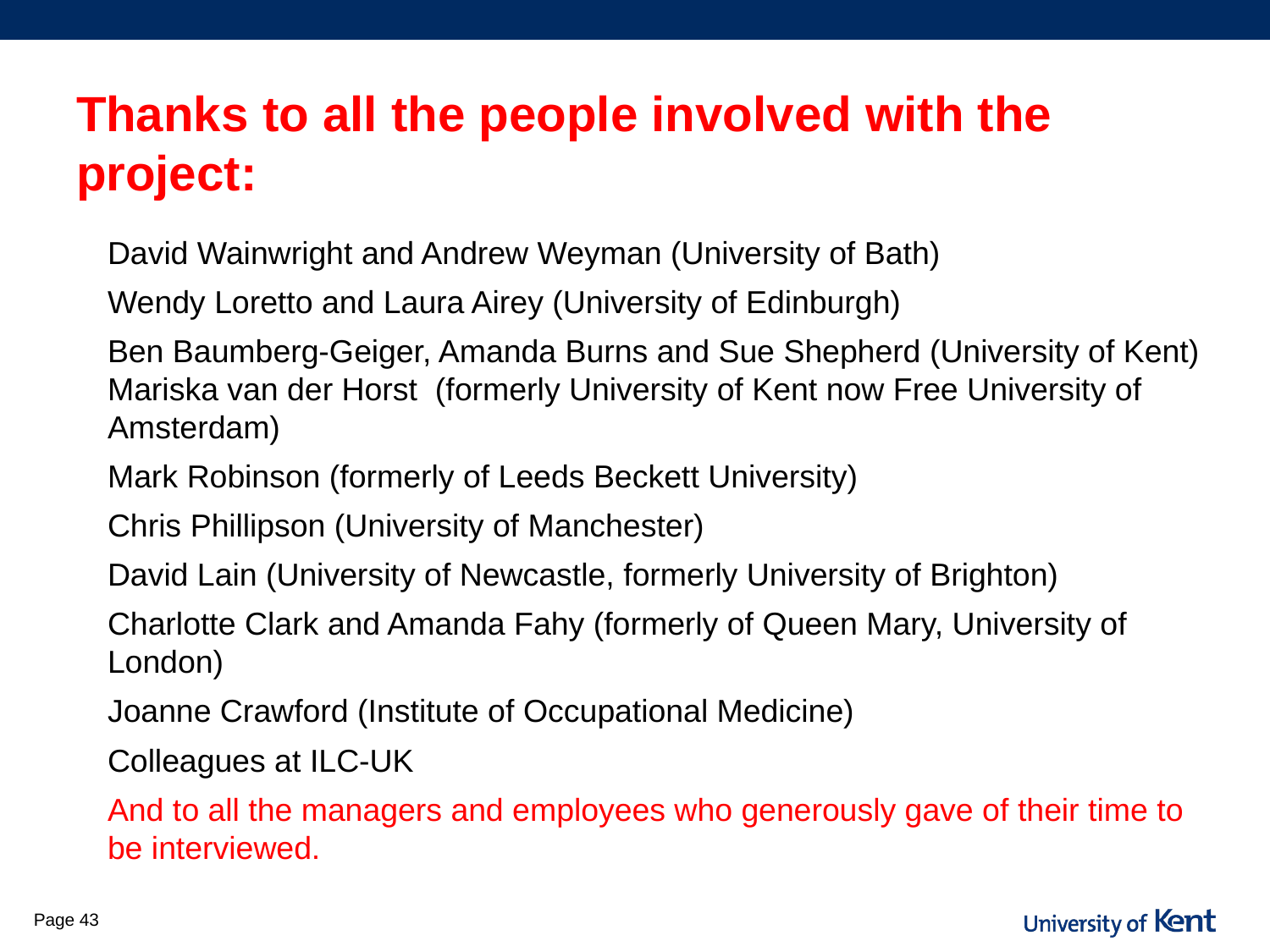

# Thanks to all the people involved with the project:
David Wainwright and Andrew Weyman (University of Bath)
Wendy Loretto and Laura Airey (University of Edinburgh)
Ben Baumberg-Geiger, Amanda Burns and Sue Shepherd (University of Kent) Mariska van der Horst  (formerly University of Kent now Free University of Amsterdam)
Mark Robinson (formerly of Leeds Beckett University)
Chris Phillipson (University of Manchester)
David Lain (University of Newcastle, formerly University of Brighton)
Charlotte Clark and Amanda Fahy (formerly of Queen Mary, University of London)
Joanne Crawford (Institute of Occupational Medicine)
Colleagues at ILC-UK
And to all the managers and employees who generously gave of their time to be interviewed.
Page 43